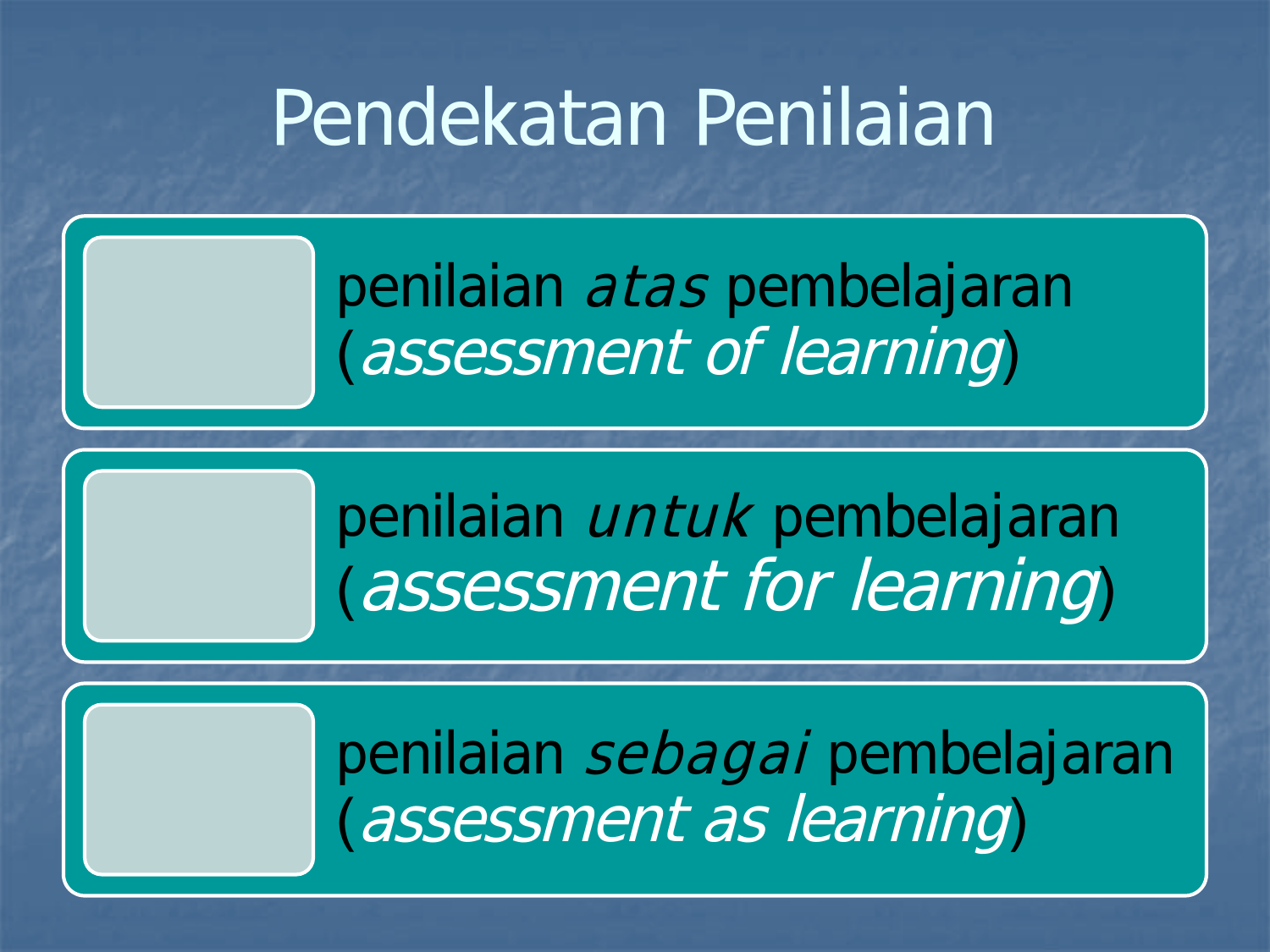

# Pendekatan Penilaian
penilaian atas pembelajaran (assessment of learning)
penilaian untuk pembelajaran (assessment for learning)
penilaian sebagai pembelajaran (assessment as learning)